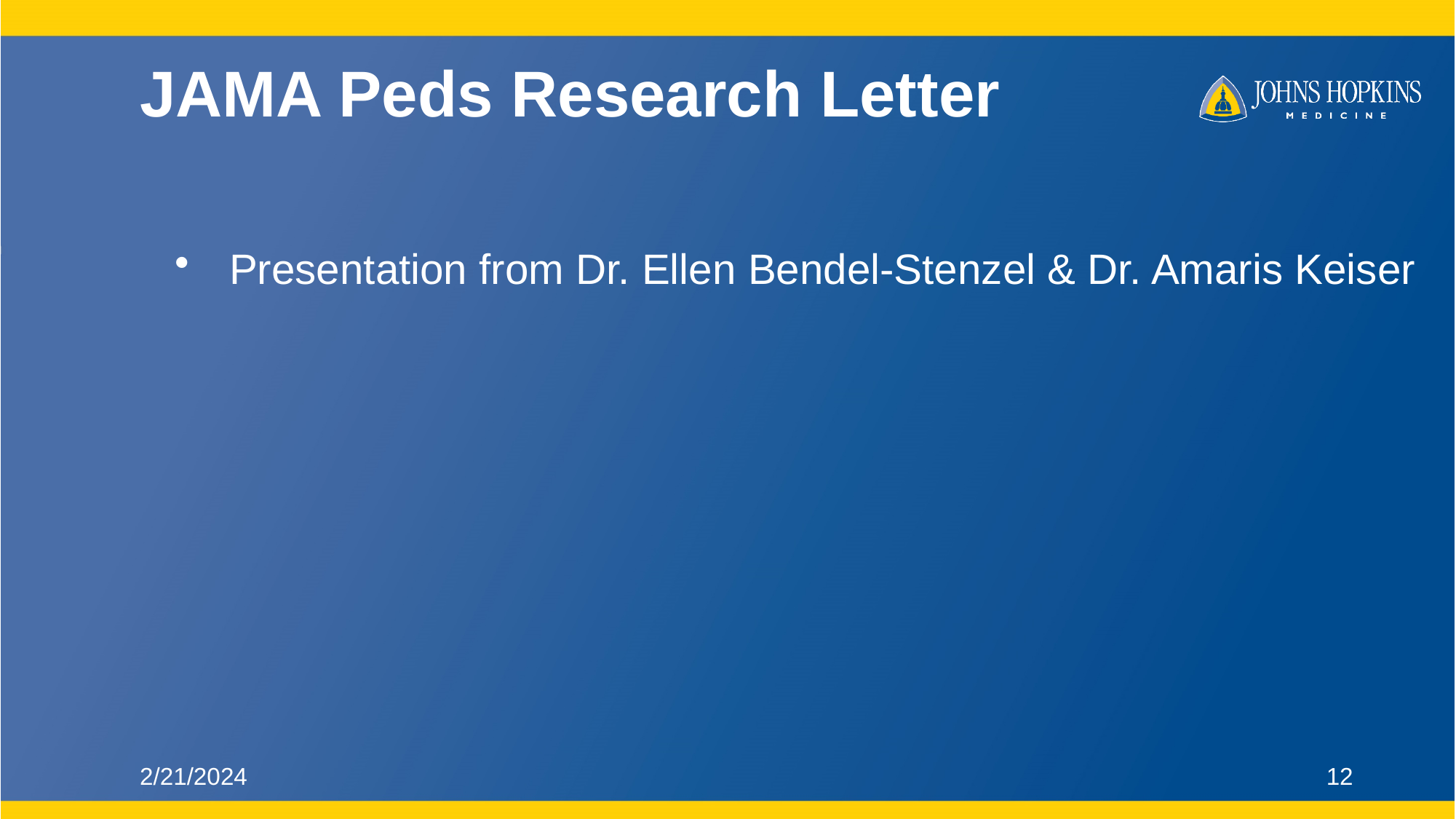

# JAMA Peds Research Letter
Presentation from Dr. Ellen Bendel-Stenzel & Dr. Amaris Keiser
2/21/2024

12